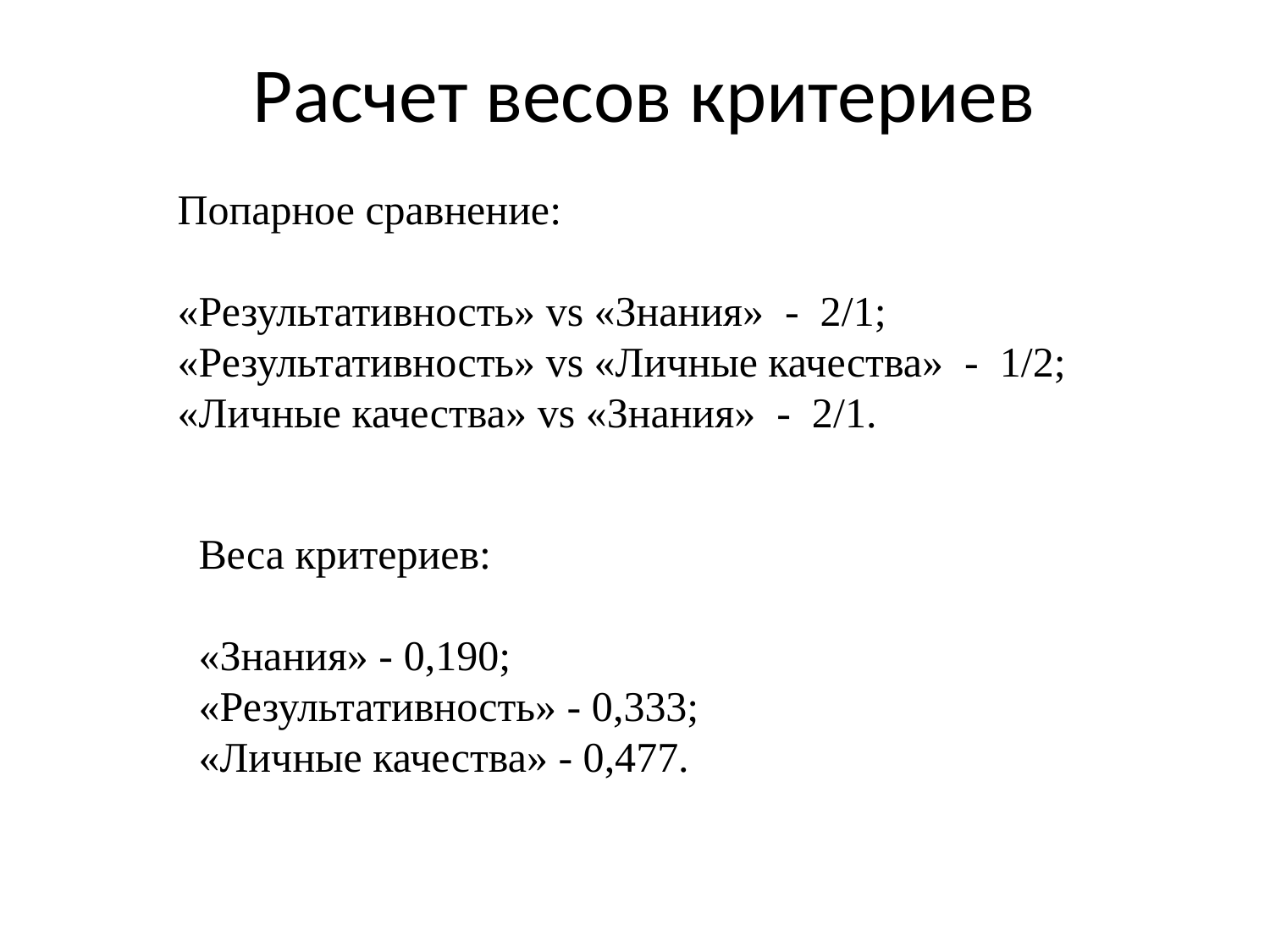

# Расчет весов критериев
Попарное сравнение:

«Результативность» vs «Знания»  -  2/1;
«Результативность» vs «Личные качества»  -  1/2;
«Личные качества» vs «Знания»  -  2/1.
Веса критериев:

«Знания» - 0,190;
«Результативность» - 0,333;
«Личные качества» - 0,477.